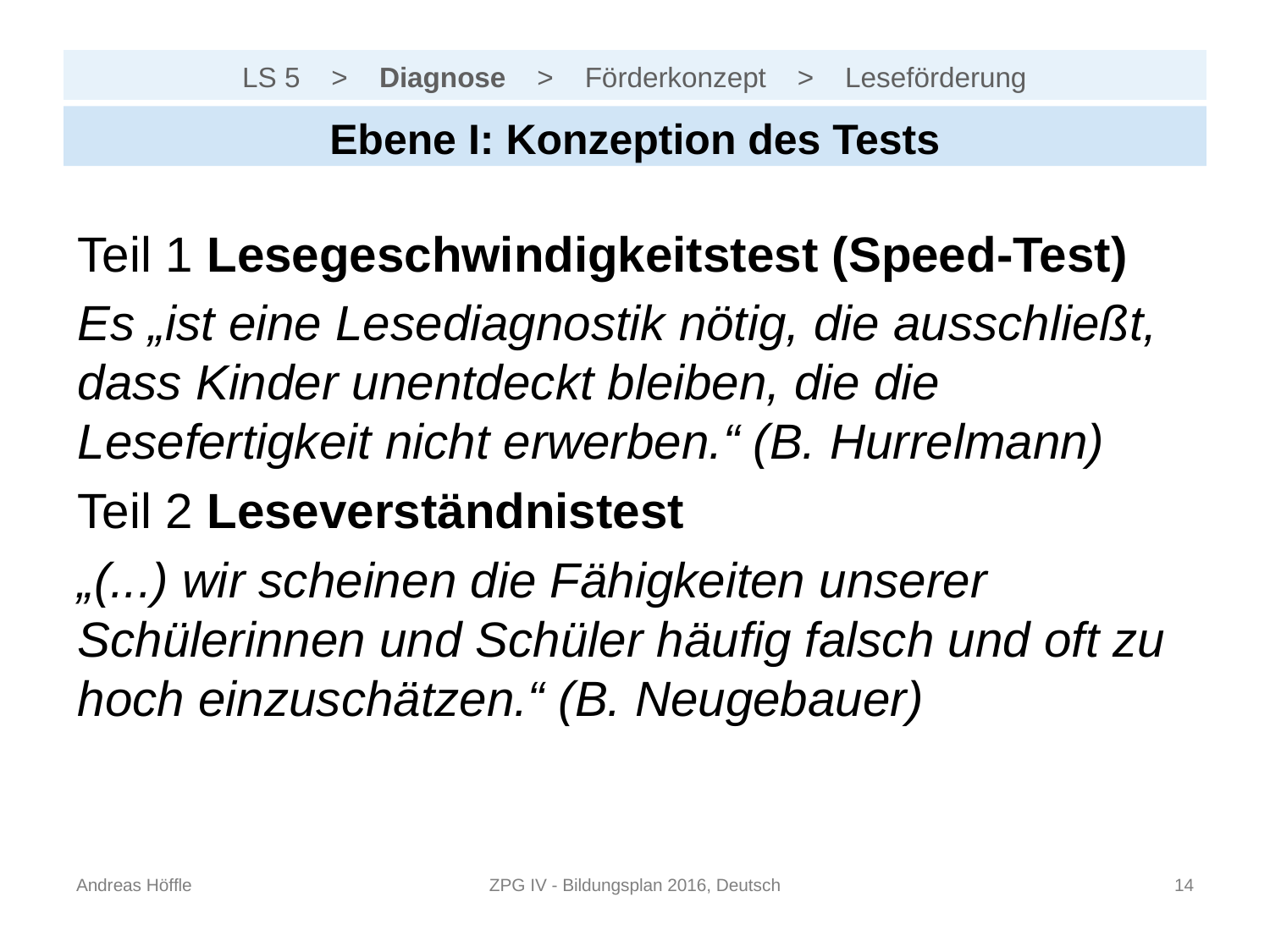

# LS 5    >    Diagnose    >    Förderkonzept    >    Leseförderung
Ebene I: Konzeption des Tests
Teil 1 Lesegeschwindigkeitstest (Speed-Test)
Es „ist eine Lesediagnostik nötig, die ausschließt, dass Kinder unentdeckt bleiben, die die Lesefertigkeit nicht erwerben.“ (B. Hurrelmann)
Teil 2 Leseverständnistest
„(...) wir scheinen die Fähigkeiten unserer Schülerinnen und Schüler häufig falsch und oft zu hoch einzuschätzen.“ (B. Neugebauer)

Andreas Höffle
ZPG IV - Bildungsplan 2016, Deutsch
14